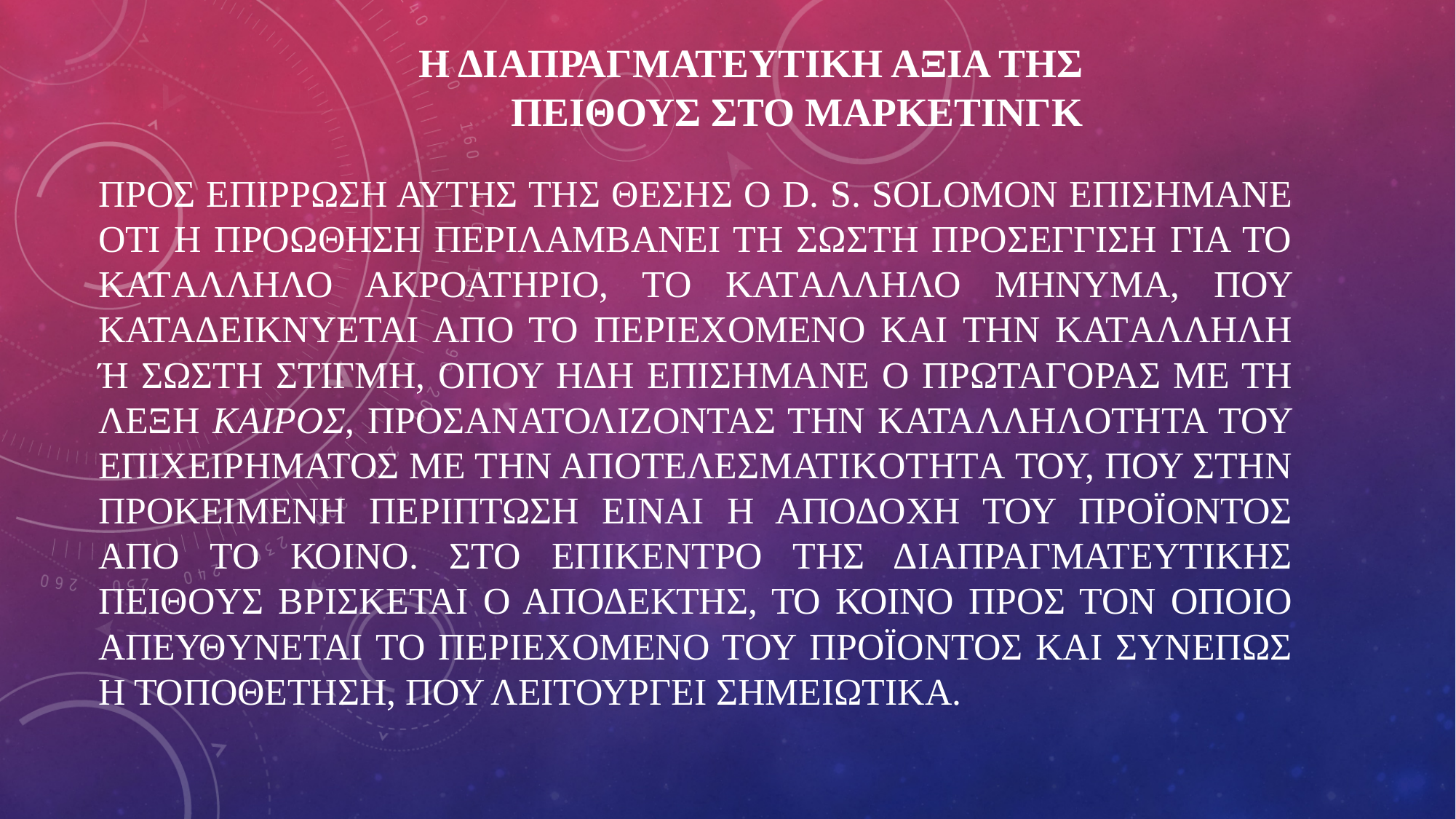

# Η ΔΙΑΠΡΑΓΜΑΤΕΥΤΙΚΗ ΑΞΙΑ ΤΗΣ ΠΕΙΘΟΥΣ ΣΤΟ ΜΑΡΚΕΤΙΝΓΚ
ΠΡΟΣ ΕΠΙΡΡΩΣΗ ΑΥΤΗΣ ΤΗΣ ΘΕΣΗΣ Ο D. S. SOLOMON ΕΠΙΣΗΜΑΝΕ ΟΤΙ Η ΠΡΟΩΘΗΣΗ ΠΕΡΙΛΑΜΒΑΝΕΙ ΤΗ ΣΩΣΤΗ ΠΡΟΣΕΓΓΙΣΗ ΓΙΑ ΤΟ ΚΑΤΑΛΛΗΛΟ ΑΚΡΟΑΤΗΡΙΟ, ΤΟ ΚΑΤΑΛΛΗΛΟ ΜΗΝΥΜΑ, ΠΟΥ ΚΑΤΑΔΕΙΚΝΥΕΤΑΙ ΑΠΟ ΤΟ ΠΕΡΙΕΧΟΜΕΝΟ ΚΑΙ ΤΗΝ ΚΑΤΑΛΛΗΛΗ Ή ΣΩΣΤΗ ΣΤΙΓΜΗ, ΟΠΟΥ ΗΔΗ ΕΠΙΣΗΜΑΝΕ Ο ΠΡΩΤΑΓΟΡΑΣ ΜΕ ΤΗ ΛΕΞΗ ΚΑΙΡΟΣ, ΠΡΟΣΑΝΑΤΟΛΙΖΟΝΤΑΣ ΤΗΝ ΚΑΤΑΛΛΗΛΟΤΗΤΑ ΤΟΥ ΕΠΙΧΕΙΡΗΜΑΤΟΣ ΜΕ ΤΗΝ ΑΠΟΤΕΛΕΣΜΑΤΙΚΟΤΗΤΑ ΤΟΥ, ΠΟΥ ΣΤΗΝ ΠΡΟΚΕΙΜΕΝΗ ΠΕΡΙΠΤΩΣΗ ΕΙΝΑΙ Η ΑΠΟΔΟΧΗ ΤΟΥ ΠΡΟΪΟΝΤΟΣ ΑΠΟ ΤΟ ΚΟΙΝΟ. ΣΤΟ ΕΠΙΚΕΝΤΡΟ ΤΗΣ ΔΙΑΠΡΑΓΜΑΤΕΥΤΙΚΗΣ ΠΕΙΘΟΥΣ ΒΡΙΣΚΕΤΑΙ Ο ΑΠΟΔΕΚΤΗΣ, ΤΟ ΚΟΙΝΟ ΠΡΟΣ ΤΟΝ ΟΠΟΙΟ ΑΠΕΥΘΥΝΕΤΑΙ ΤΟ ΠΕΡΙΕΧΟΜΕΝΟ ΤΟΥ ΠΡΟΪΟΝΤΟΣ ΚΑΙ ΣΥΝΕΠΩΣ Η ΤΟΠΟΘΕΤΗΣΗ, ΠΟΥ ΛΕΙΤΟΥΡΓΕΙ ΣΗΜΕΙΩΤΙΚΑ.